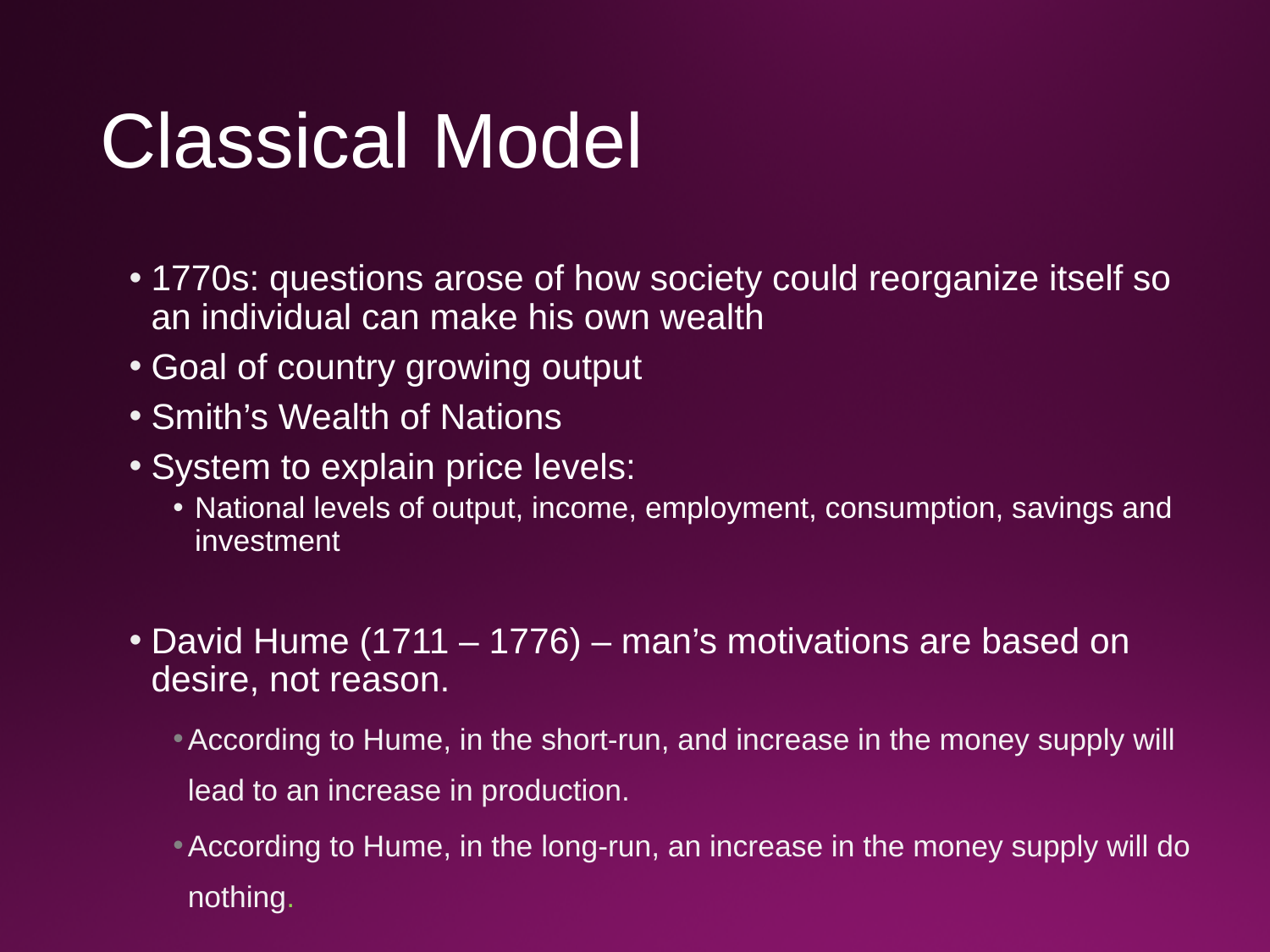

# Classical Model
1770s: questions arose of how society could reorganize itself so an individual can make his own wealth
Goal of country growing output
Smith’s Wealth of Nations
System to explain price levels:
National levels of output, income, employment, consumption, savings and investment

David Hume (1711 – 1776) – man’s motivations are based on desire, not reason.
According to Hume, in the short-run, and increase in the money supply will lead to an increase in production.
According to Hume, in the long-run, an increase in the money supply will do nothing.